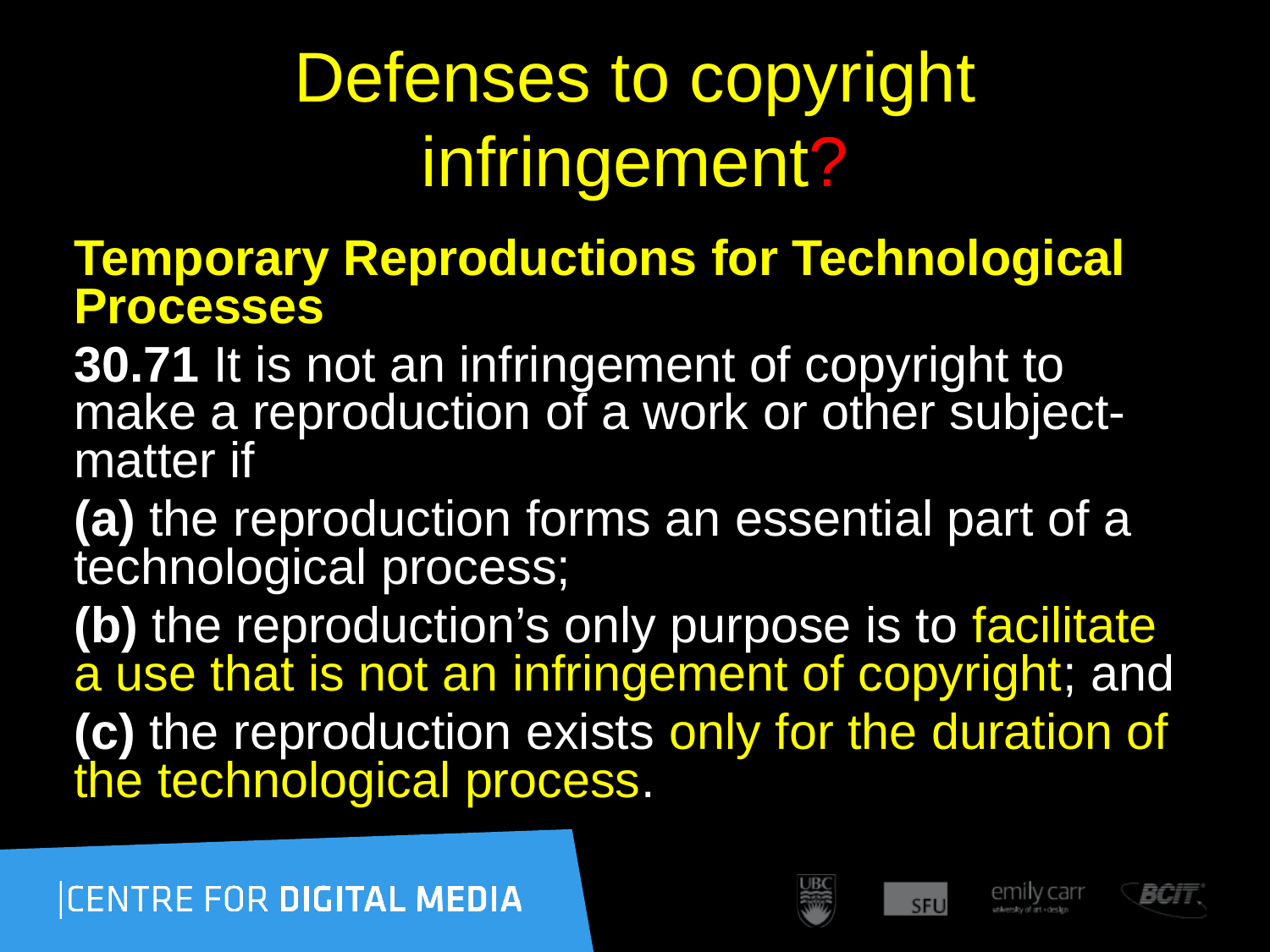

# Defenses to copyright infringement?
Temporary Reproductions for Technological Processes
30.71 It is not an infringement of copyright to make a reproduction of a work or other subject-matter if
(a) the reproduction forms an essential part of a technological process;
(b) the reproduction’s only purpose is to facilitate a use that is not an infringement of copyright; and
(c) the reproduction exists only for the duration of the technological process.